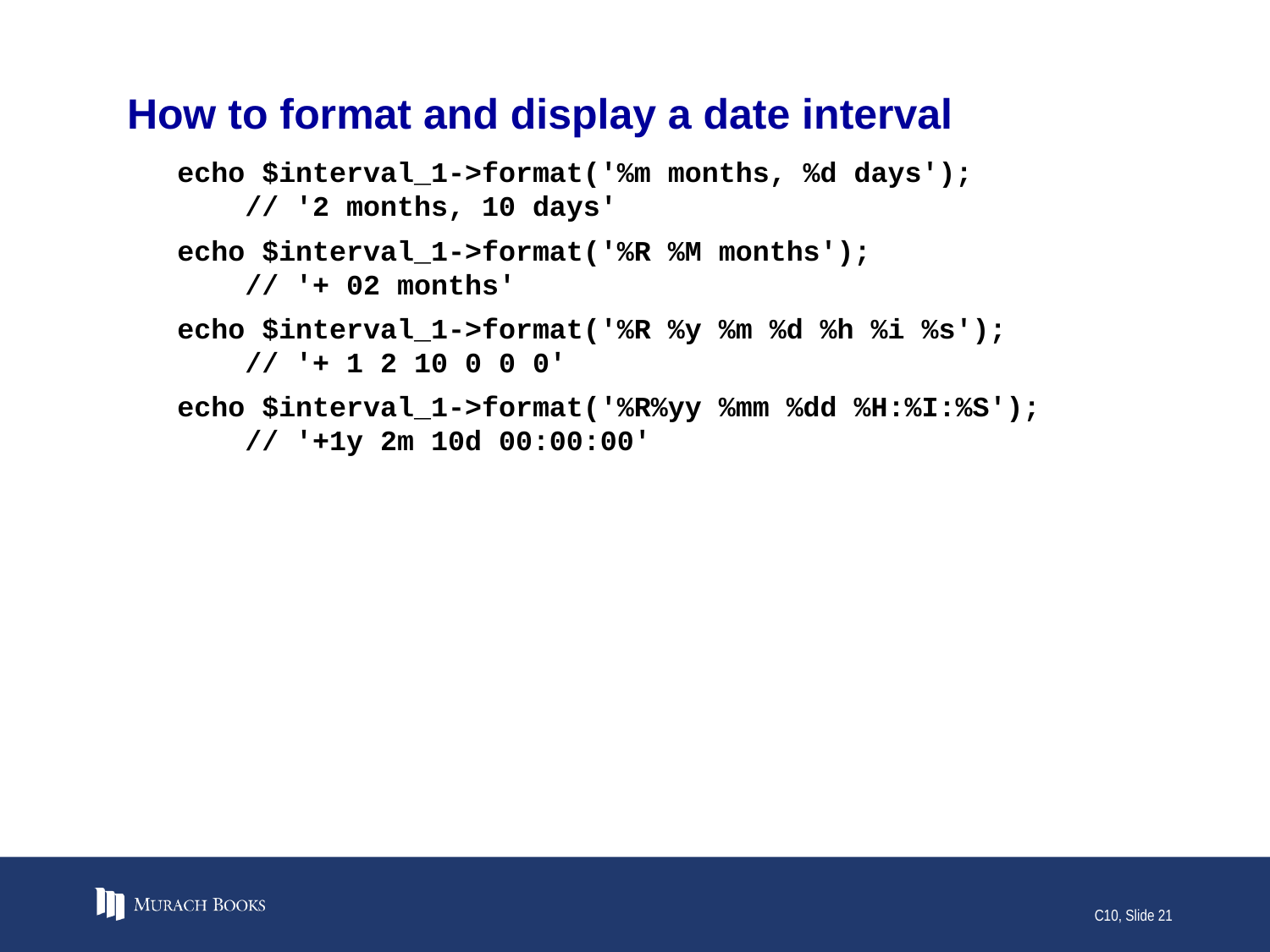

# How to format and display a date interval
echo $interval_1->format('%m months, %d days');
    // '2 months, 10 days'
echo $interval_1->format('%R %M months');
    // '+ 02 months'
echo $interval_1->format('%R %y %m %d %h %i %s');
    // '+ 1 2 10 0 0 0'
echo $interval_1->format('%R%yy %mm %dd %H:%I:%S');
    // '+1y 2m 10d 00:00:00'

C10, Slide 21